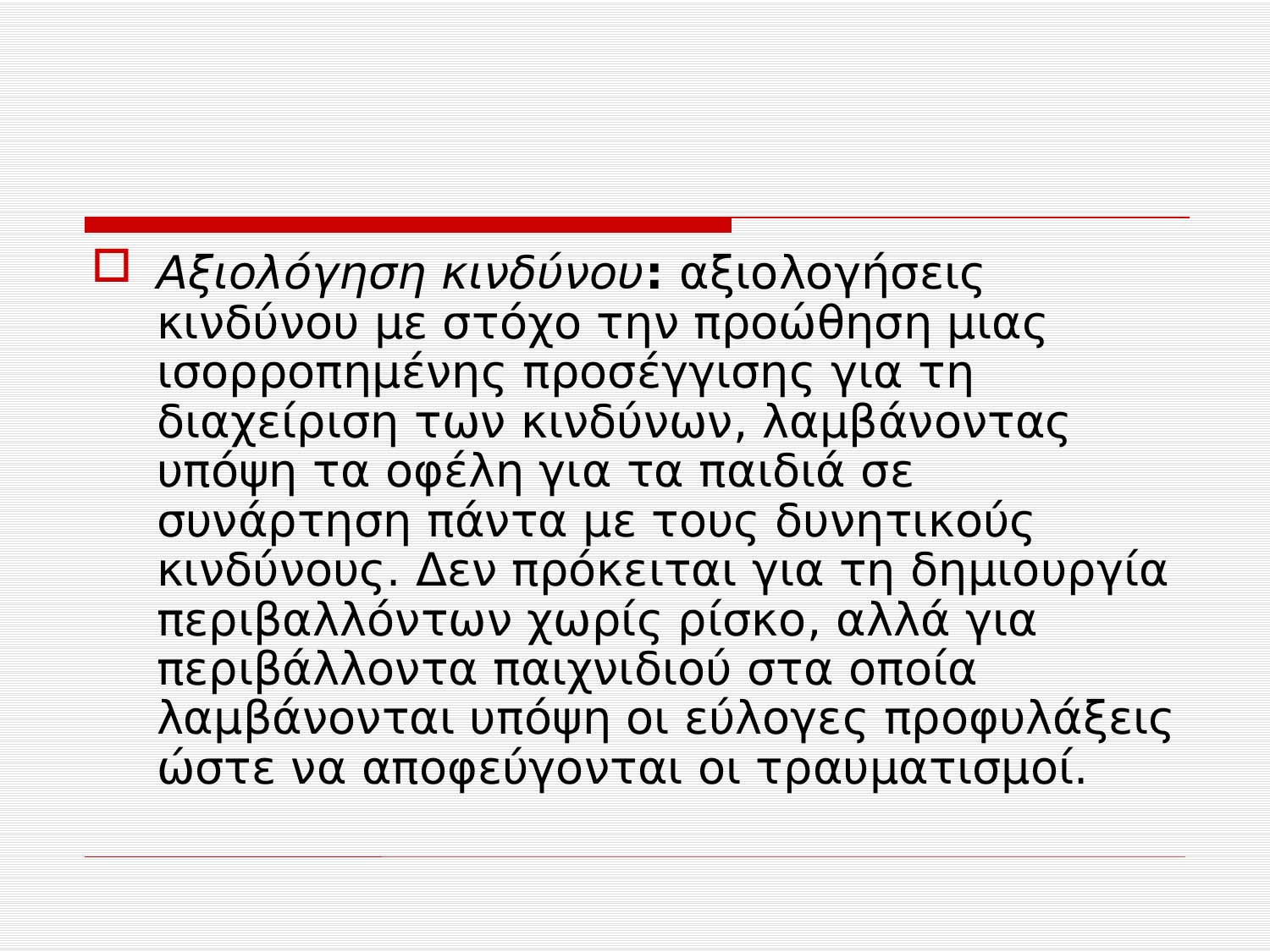

#
Αξιολόγηση κινδύνου: αξιολογήσεις κινδύνου με στόχο την προώθηση μιας ισορροπημένης προσέγγισης για τη διαχείριση των κινδύνων, λαμβάνοντας υπόψη τα οφέλη για τα παιδιά σε συνάρτηση πάντα με τους δυνητικούς κινδύνους. Δεν πρόκειται για τη δημιουργία περιβαλλόντων χωρίς ρίσκο, αλλά για περιβάλλοντα παιχνιδιού στα οποία λαμβάνονται υπόψη οι εύλογες προφυλάξεις ώστε να αποφεύγονται οι τραυματισμοί.